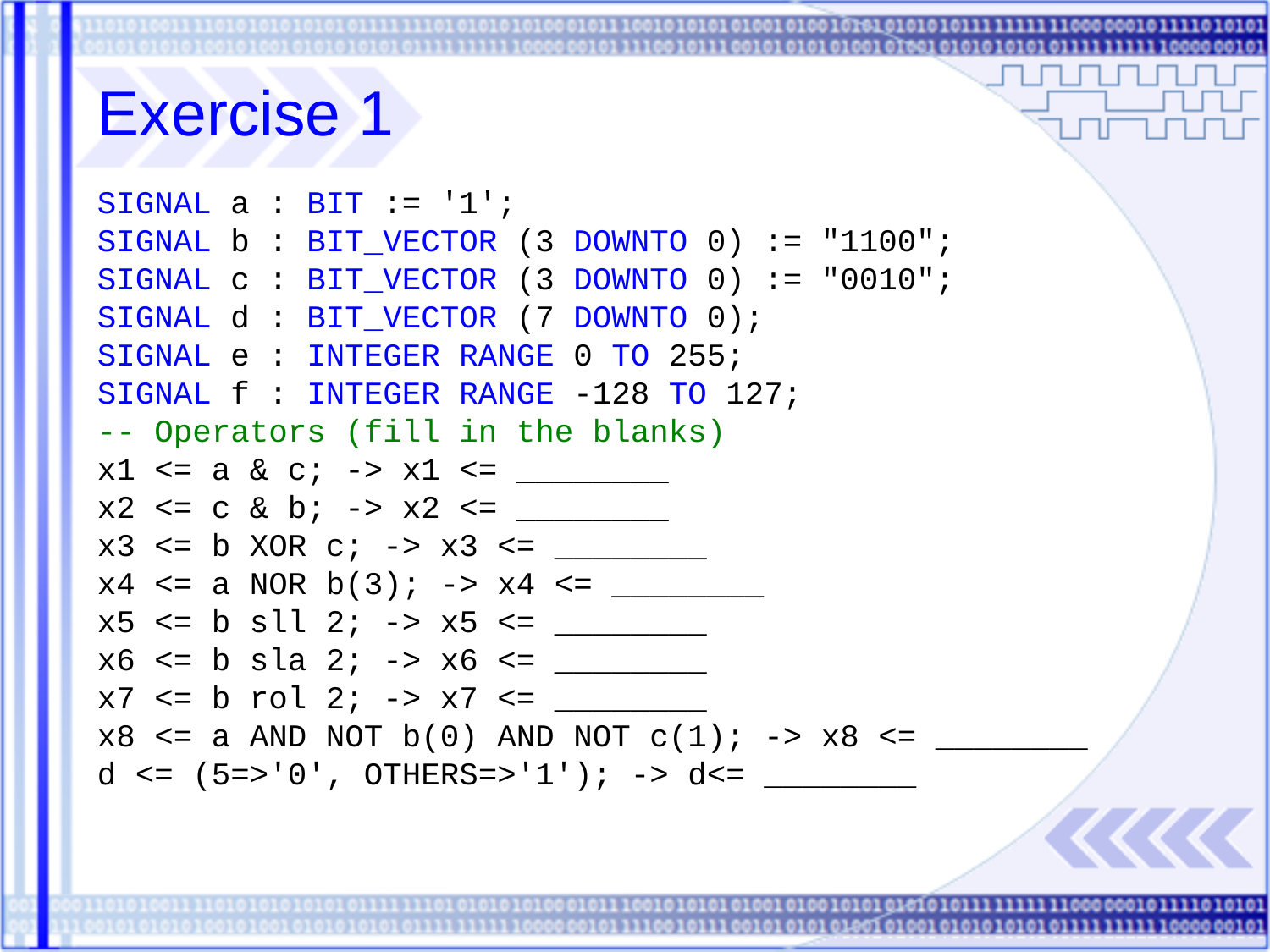

Exercise 1
SIGNAL a : BIT := '1';
SIGNAL b : BIT_VECTOR (3 DOWNTO 0) := "1100";
SIGNAL c : BIT_VECTOR (3 DOWNTO 0) := "0010";
SIGNAL d : BIT_VECTOR (7 DOWNTO 0);
SIGNAL e : INTEGER RANGE 0 TO 255;
SIGNAL f : INTEGER RANGE -128 TO 127;
-- Operators (fill in the blanks)
x1 <= a & c; -> x1 <= ________
x2 <= c & b; -> x2 <= ________
x3 <= b XOR c; -> x3 <= ________
x4 <= a NOR b(3); -> x4 <= ________
x5 <= b sll 2; -> x5 <= ________
x6 <= b sla 2; -> x6 <= ________
x7 <= b rol 2; -> x7 <= ________
x8 <= a AND NOT b(0) AND NOT c(1); -> x8 <= ________
d <= (5=>'0', OTHERS=>'1'); -> d<= ________